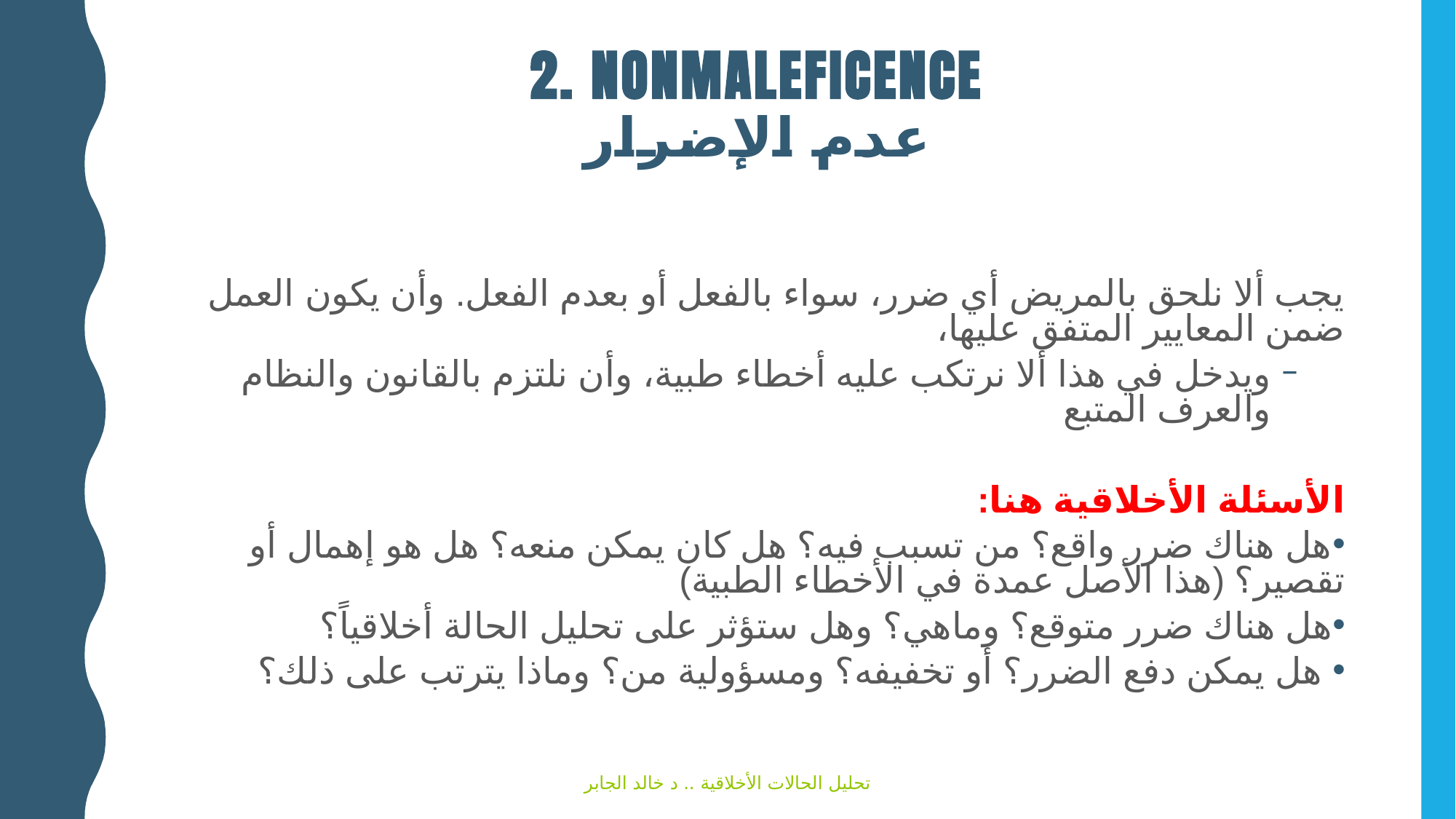

# 2. Nonmaleficence عدم الإضرار
يجب ألا نلحق بالمريض أي ضرر، سواء بالفعل أو بعدم الفعل. وأن يكون العمل ضمن المعايير المتفق عليها،
ويدخل في هذا ألا نرتكب عليه أخطاء طبية، وأن نلتزم بالقانون والنظام والعرف المتبع

الأسئلة الأخلاقية هنا:
هل هناك ضرر واقع؟ من تسبب فيه؟ هل كان يمكن منعه؟ هل هو إهمال أو تقصير؟ (هذا الأصل عمدة في الأخطاء الطبية)
هل هناك ضرر متوقع؟ وماهي؟ وهل ستؤثر على تحليل الحالة أخلاقياً؟
 هل يمكن دفع الضرر؟ أو تخفيفه؟ ومسؤولية من؟ وماذا يترتب على ذلك؟

تحليل الحالات الأخلاقية .. د خالد الجابر